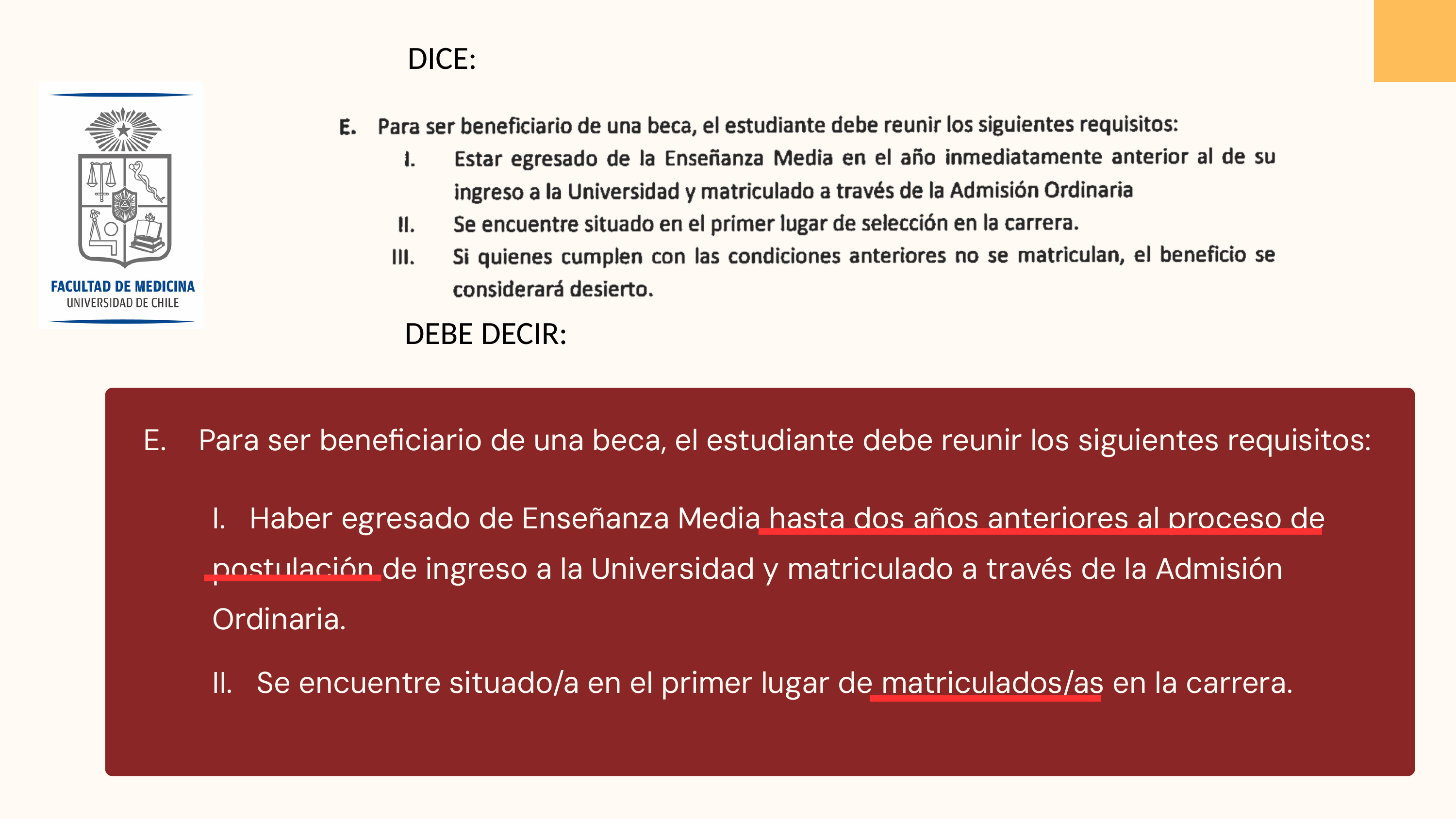

DICE:

DEBE DECIR:

E.    Para ser beneficiario de una beca, el estudiante debe reunir los siguientes requisitos:

I.   Haber egresado de Enseñanza Media hasta dos años anteriores al proceso de postulación de ingreso a la Universidad y matriculado a través de la Admisión Ordinaria.

II.   Se encuentre situado/a en el primer lugar de matriculados/as en la carrera.